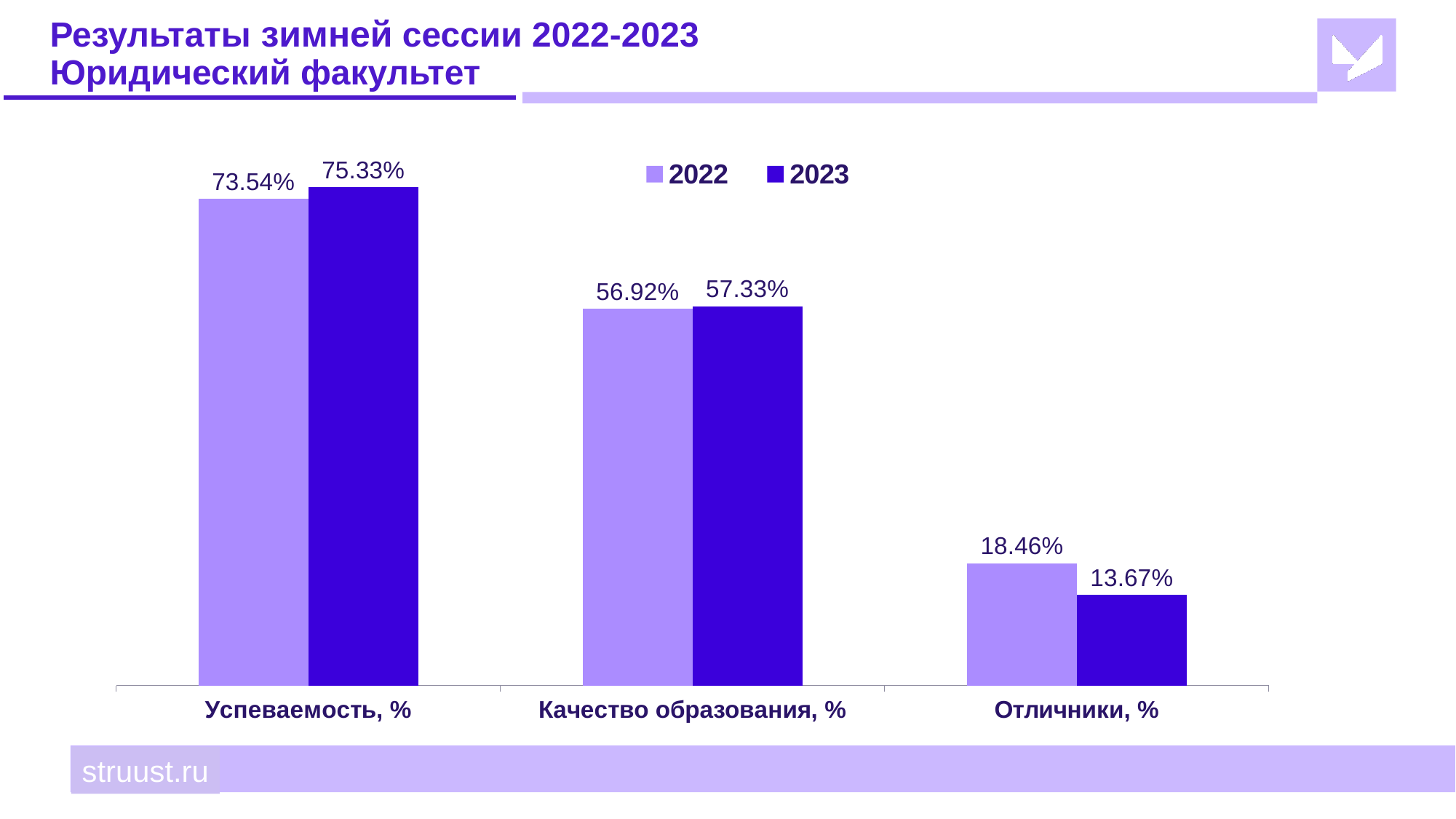

# Результаты зимней сессии 2022-2023 Юридический факультет

### Chart

| Category | 2022 | 2023 |
|---|---|---|
| Успеваемость, % | 0.7354 | 0.7533 |
| Качество образования, % | 0.5692 | 0.5733 |
| Отличники, % | 0.1846 | 0.1367 |
struust.ru